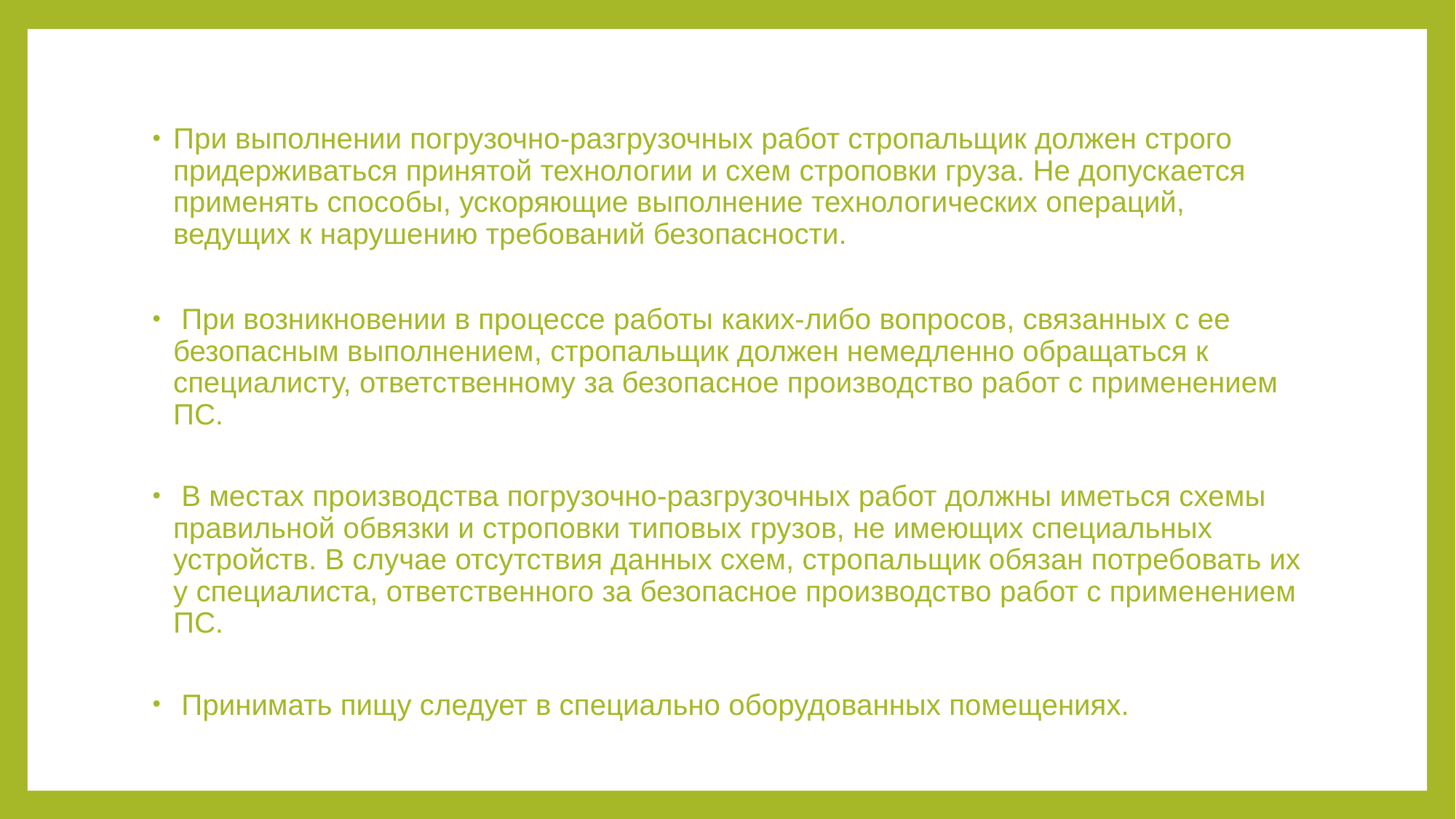

При выполнении погрузочно-разгрузочных работ стропальщик должен строго придерживаться принятой технологии и схем строповки груза. Не допускается применять способы, ускоряющие выполнение технологических операций, ведущих к нарушению требований безопасности.
 При возникновении в процессе работы каких-либо вопросов, связанных с ее безопасным выполнением, стропальщик должен немедленно обращаться к специалисту, ответственному за безопасное производство работ с применением ПС.
 В местах производства погрузочно-разгрузочных работ должны иметься схемы правильной обвязки и строповки типовых грузов, не имеющих специальных устройств. В случае отсутствия данных схем, стропальщик обязан потребовать их у специалиста, ответственного за безопасное производство работ с применением ПС.
 Принимать пищу следует в специально оборудованных помещениях.